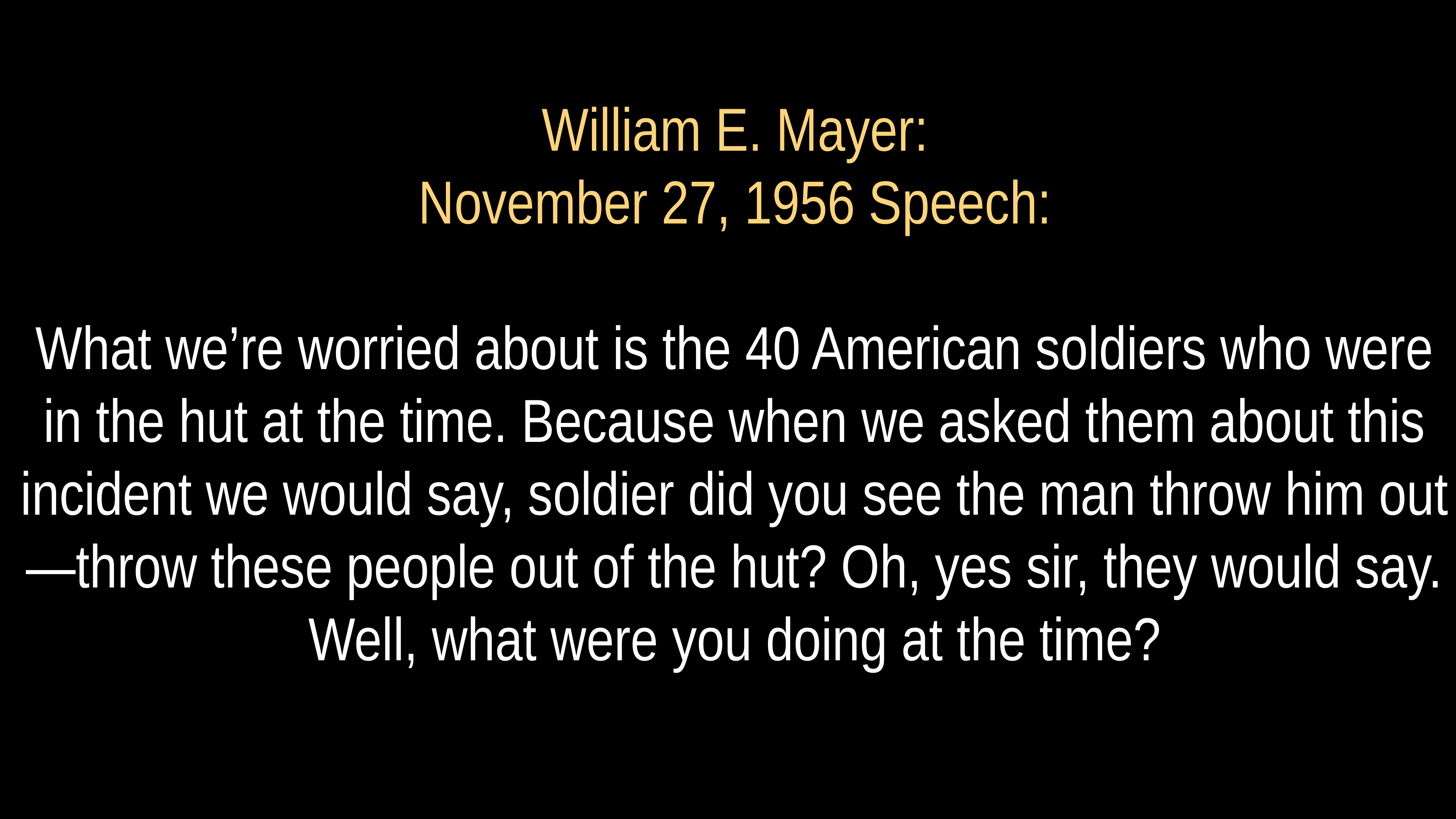

# William E. Mayer:
November 27, 1956 Speech:

What we’re worried about is the 40 American soldiers who were in the hut at the time. Because when we asked them about this incident we would say, soldier did you see the man throw him out —throw these people out of the hut? Oh, yes sir, they would say. Well, what were you doing at the time?